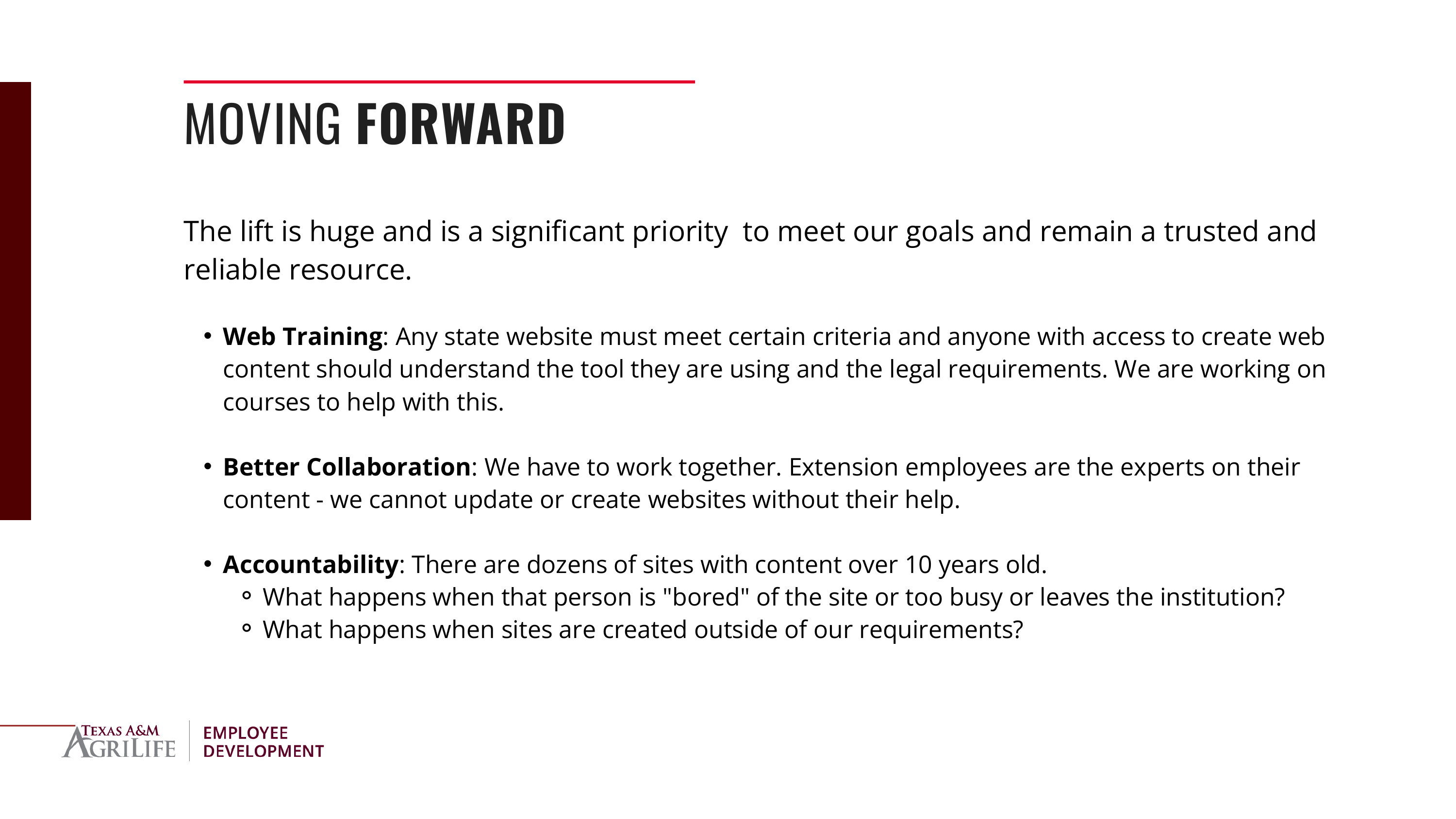

MOVING FORWARD
The lift is huge and is a significant priority  to meet our goals and remain a trusted and reliable resource.

Web Training: Any state website must meet certain criteria and anyone with access to create web content should understand the tool they are using and the legal requirements. We are working on courses to help with this.

Better Collaboration: We have to work together. Extension employees are the experts on their content - we cannot update or create websites without their help.

Accountability: There are dozens of sites with content over 10 years old.
What happens when that person is "bored" of the site or too busy or leaves the institution?
What happens when sites are created outside of our requirements?